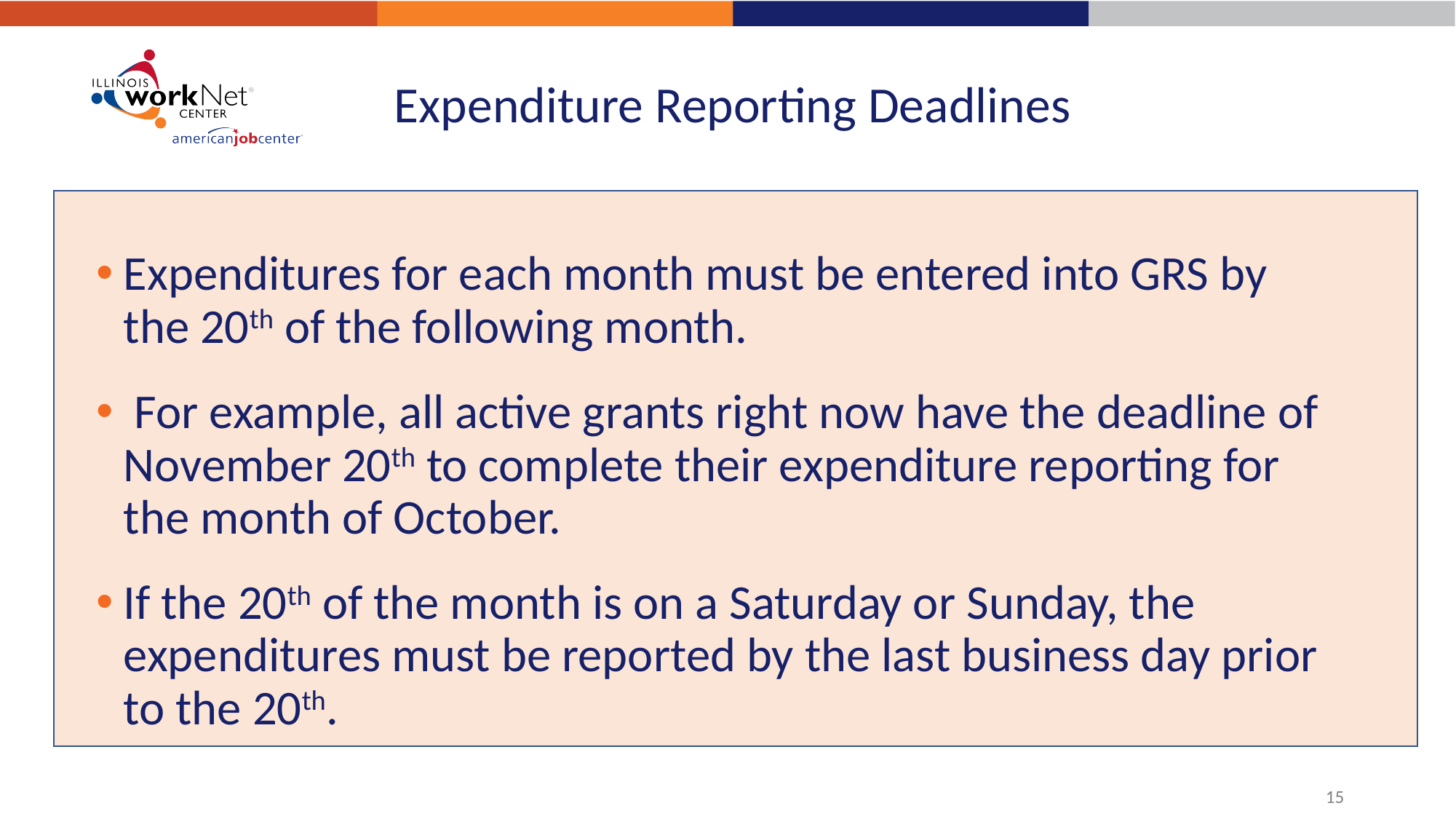

# Expenditure Reporting Deadlines

Expenditures for each month must be entered into GRS by the 20th of the following month.
 For example, all active grants right now have the deadline of November 20th to complete their expenditure reporting for the month of October.
If the 20th of the month is on a Saturday or Sunday, the expenditures must be reported by the last business day prior to the 20th.

15